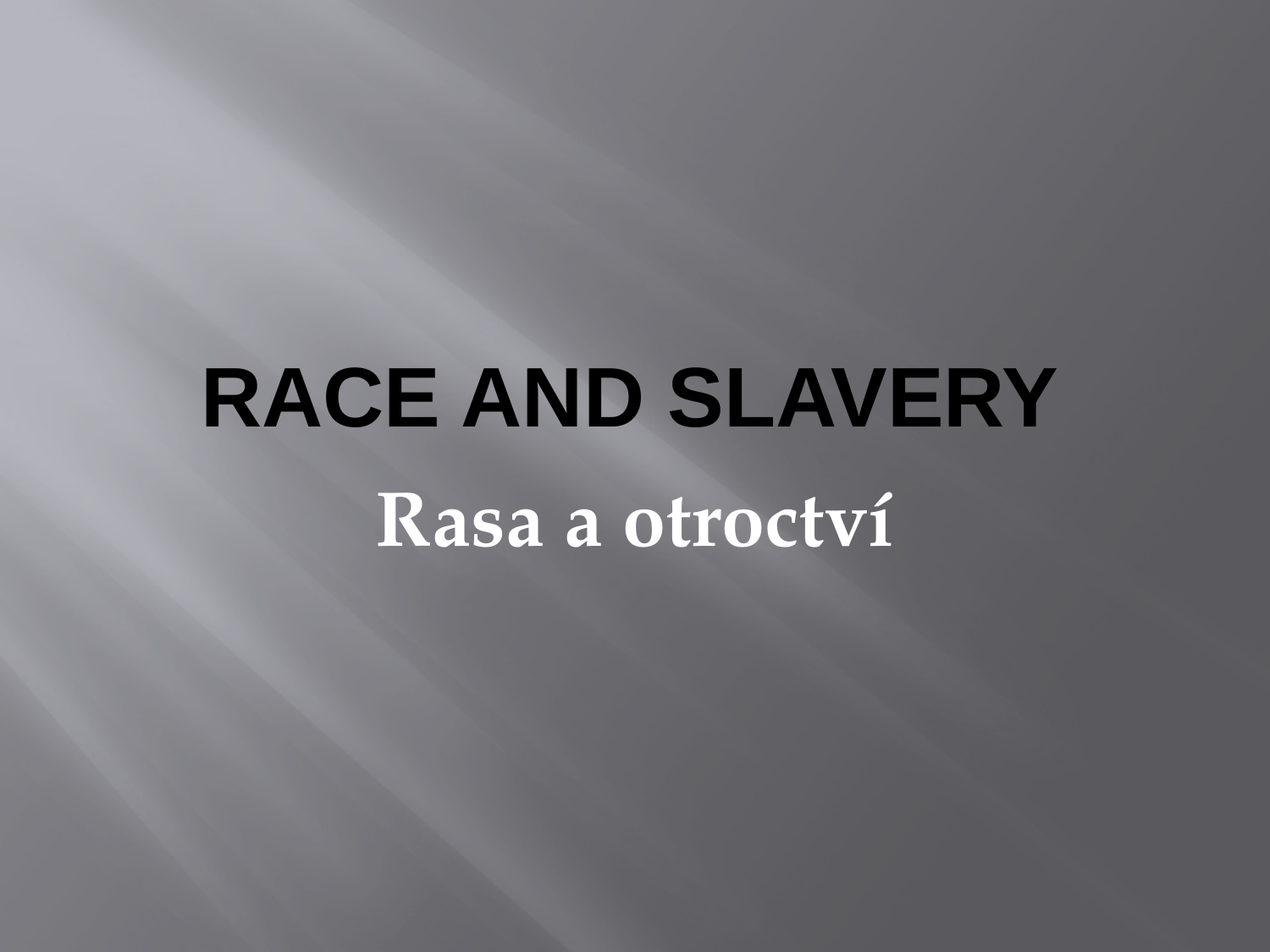

# Race and Slavery
Rasa a otroctví